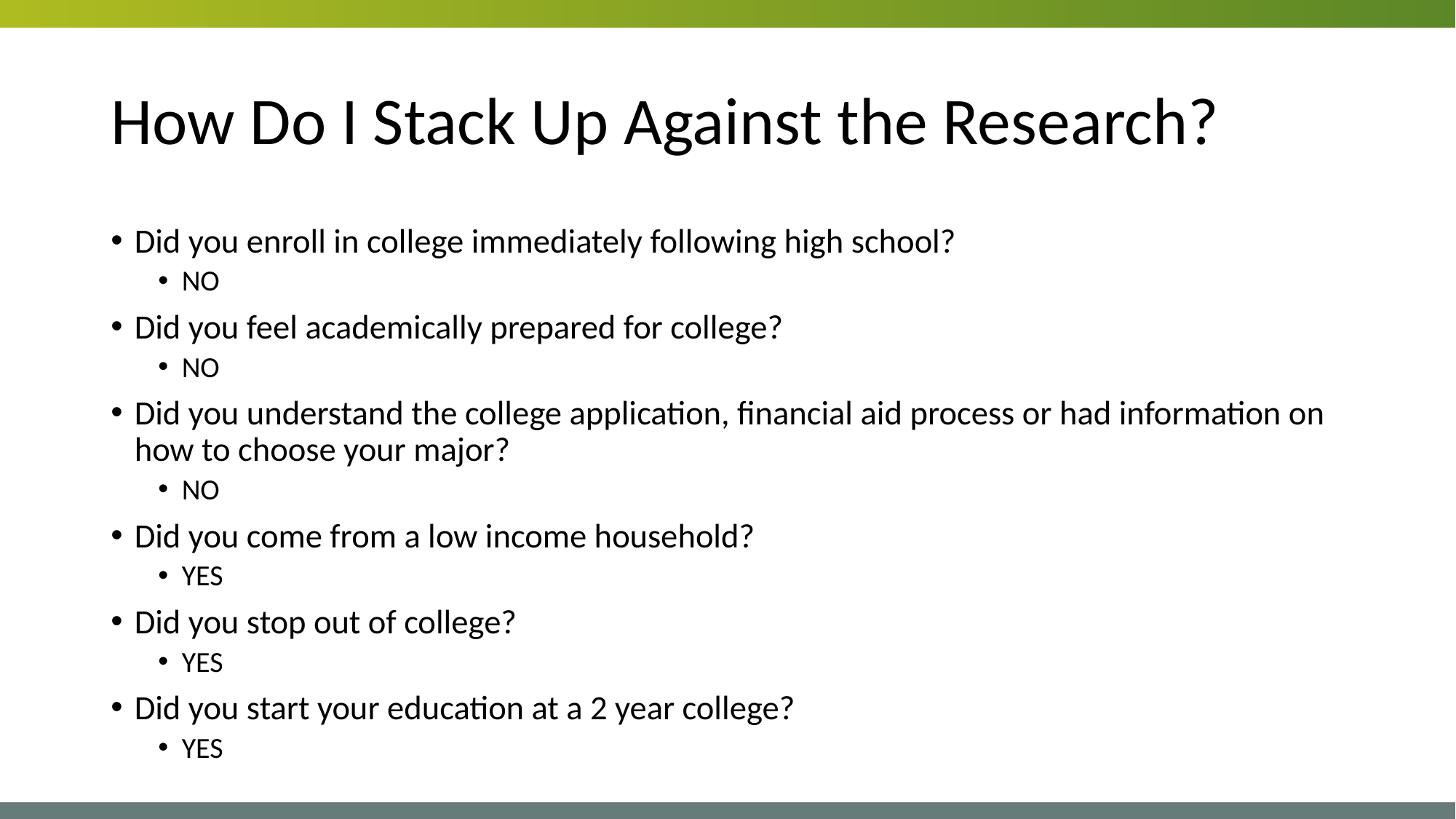

# How Do I Stack Up Against the Research?
Did you enroll in college immediately following high school?
NO
Did you feel academically prepared for college?
NO
Did you understand the college application, financial aid process or had information on how to choose your major?
NO
Did you come from a low income household?
YES
Did you stop out of college?
YES
Did you start your education at a 2 year college?
YES